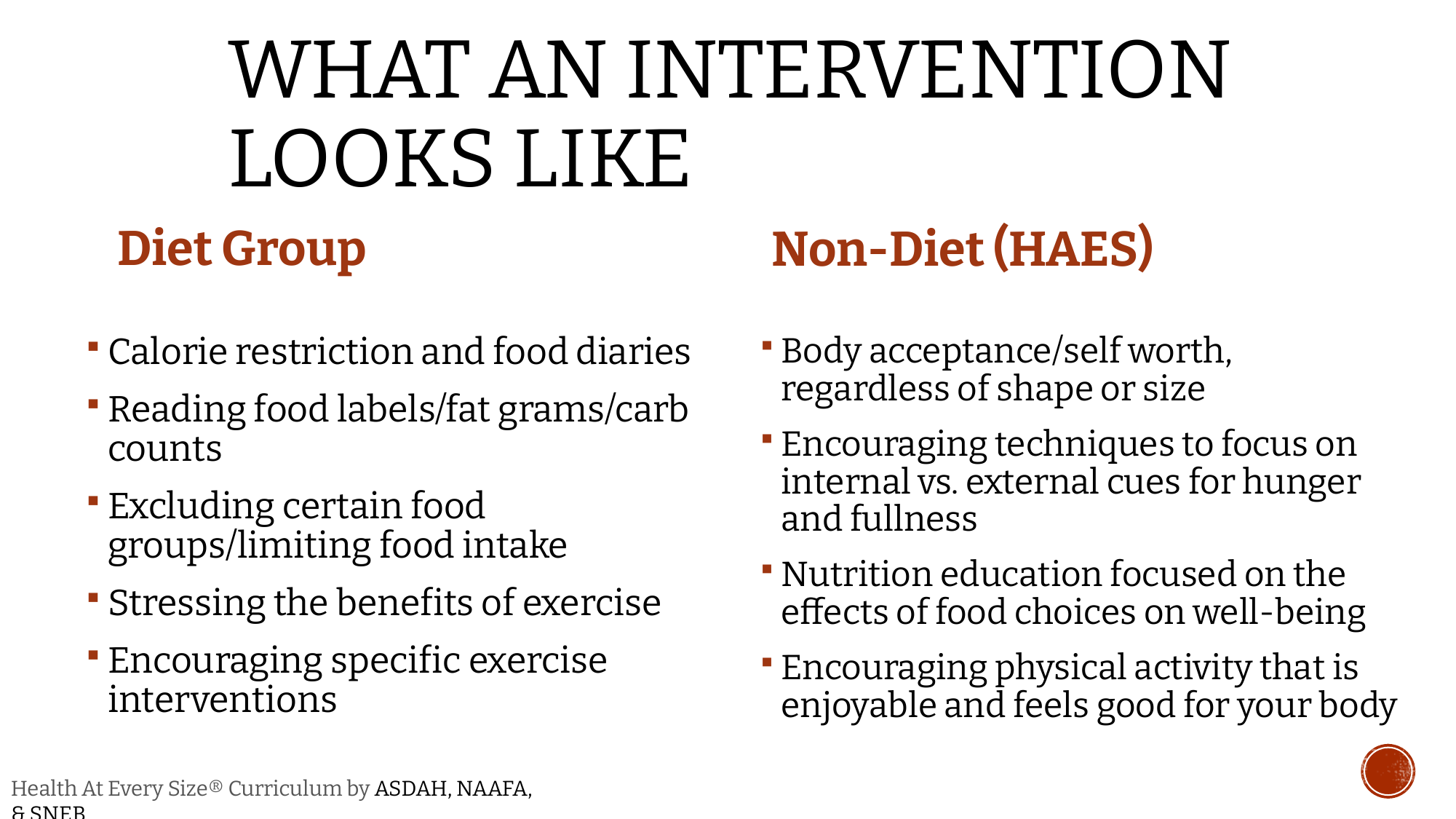

# What an intervention looks like
Diet Group
Non-Diet (HAES)
Calorie restriction and food diaries
Reading food labels/fat grams/carb counts
Excluding certain food groups/limiting food intake
Stressing the benefits of exercise
Encouraging specific exercise interventions
Body acceptance/self worth, regardless of shape or size
Encouraging techniques to focus on internal vs. external cues for hunger and fullness
Nutrition education focused on the effects of food choices on well-being
Encouraging physical activity that is enjoyable and feels good for your body
Health At Every Size® Curriculum by ASDAH, NAAFA, & SNEB